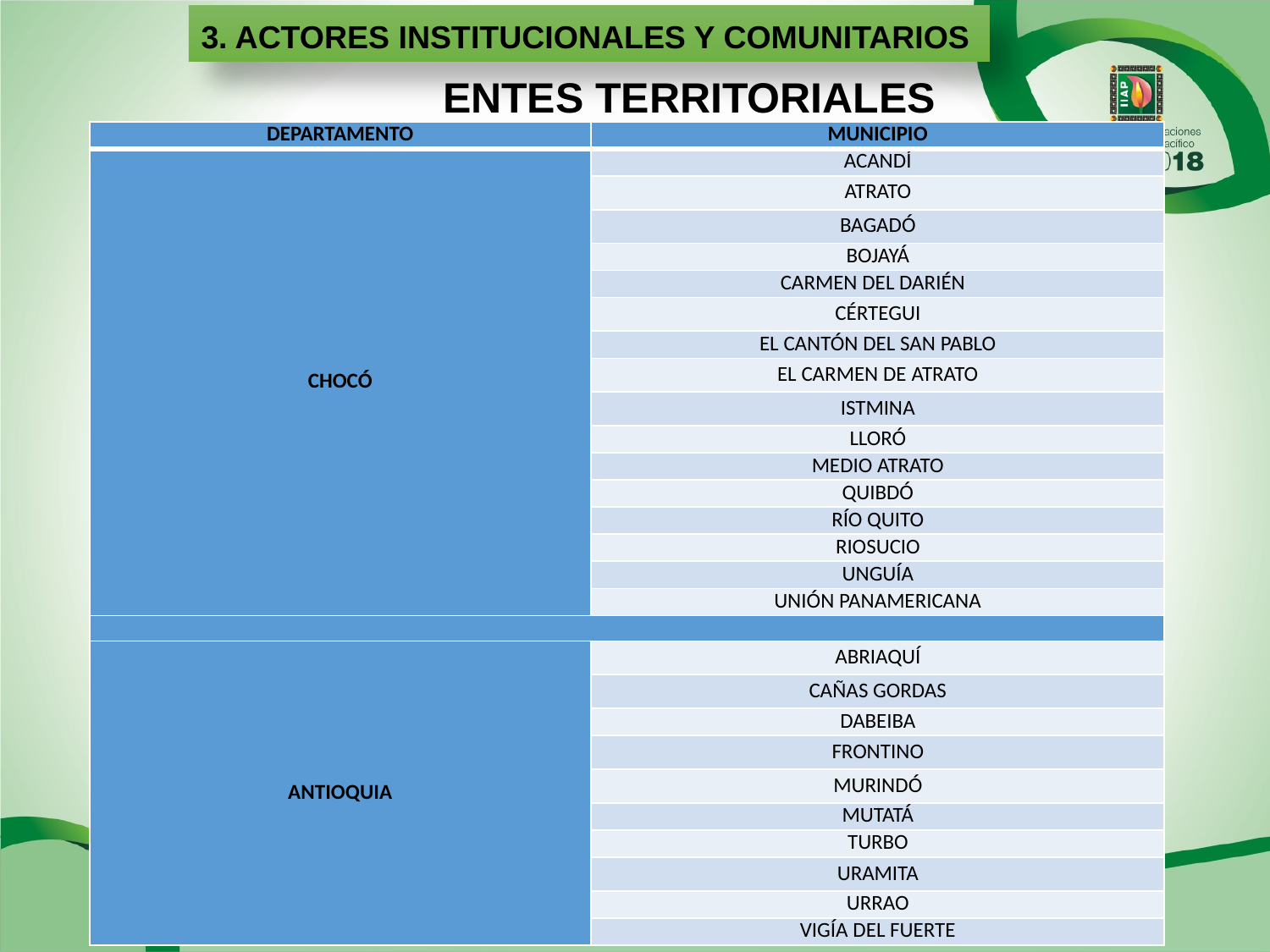

3. ACTORES INSTITUCIONALES Y COMUNITARIOS
ENTES TERRITORIALES
| DEPARTAMENTO | MUNICIPIO |
| --- | --- |
| CHOCÓ | ACANDÍ |
|  | ATRATO |
|  | BAGADÓ |
|  | BOJAYÁ |
|  | CARMEN DEL DARIÉN |
|  | CÉRTEGUI |
|  | EL CANTÓN DEL SAN PABLO |
|  | EL CARMEN DE ATRATO |
|  | ISTMINA |
|  | LLORÓ |
|  | MEDIO ATRATO |
|  | QUIBDÓ |
|  | RÍO QUITO |
|  | RIOSUCIO |
|  | UNGUÍA |
|  | UNIÓN PANAMERICANA |
|  |  |
| ANTIOQUIA | ABRIAQUÍ |
|  | CAÑAS GORDAS |
|  | DABEIBA |
|  | FRONTINO |
|  | MURINDÓ |
|  | MUTATÁ |
|  | TURBO |
|  | URAMITA |
|  | URRAO |
|  | VIGÍA DEL FUERTE |